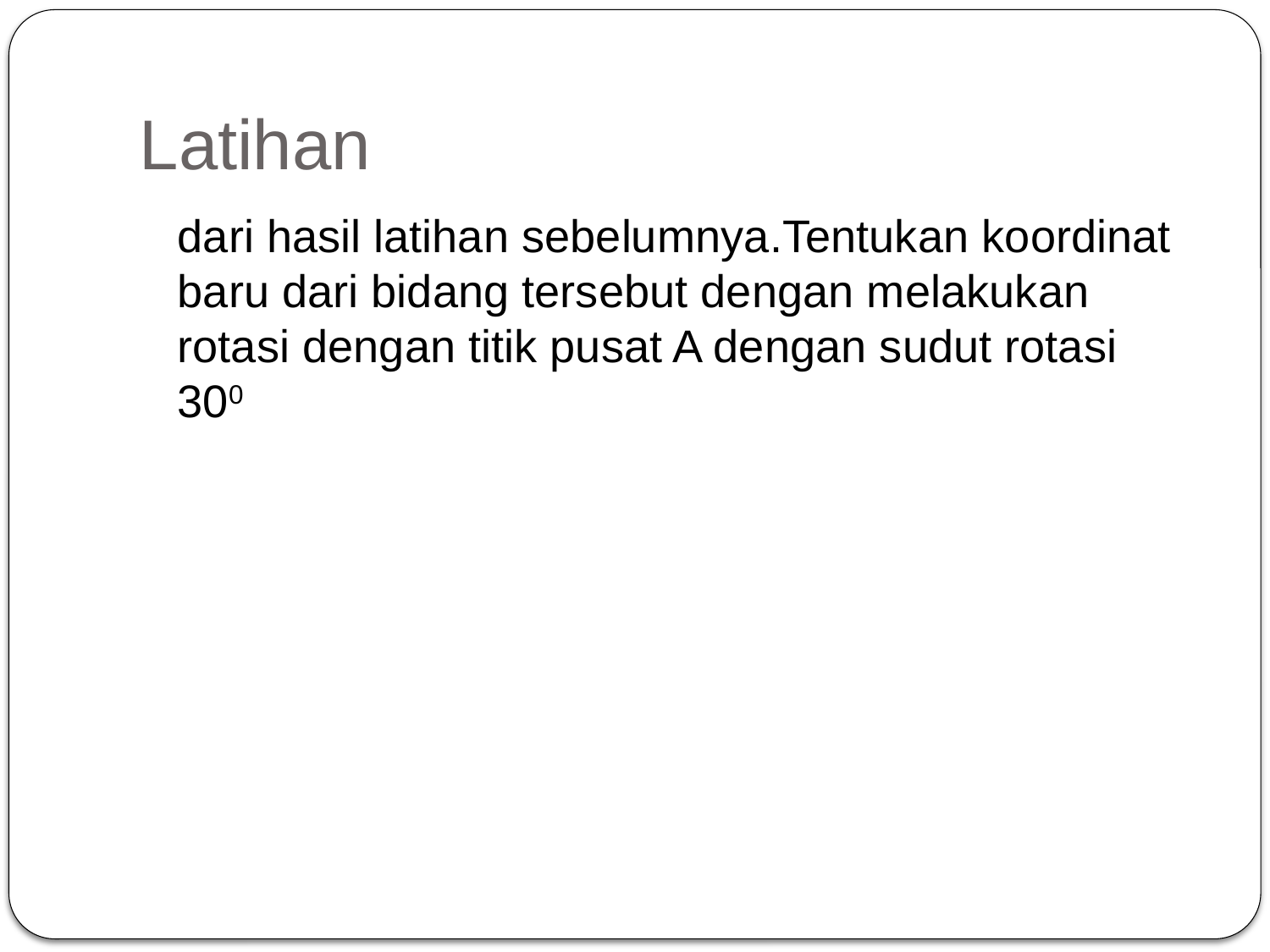

# Latihan
	dari hasil latihan sebelumnya.Tentukan koordinat baru dari bidang tersebut dengan melakukan rotasi dengan titik pusat A dengan sudut rotasi 300